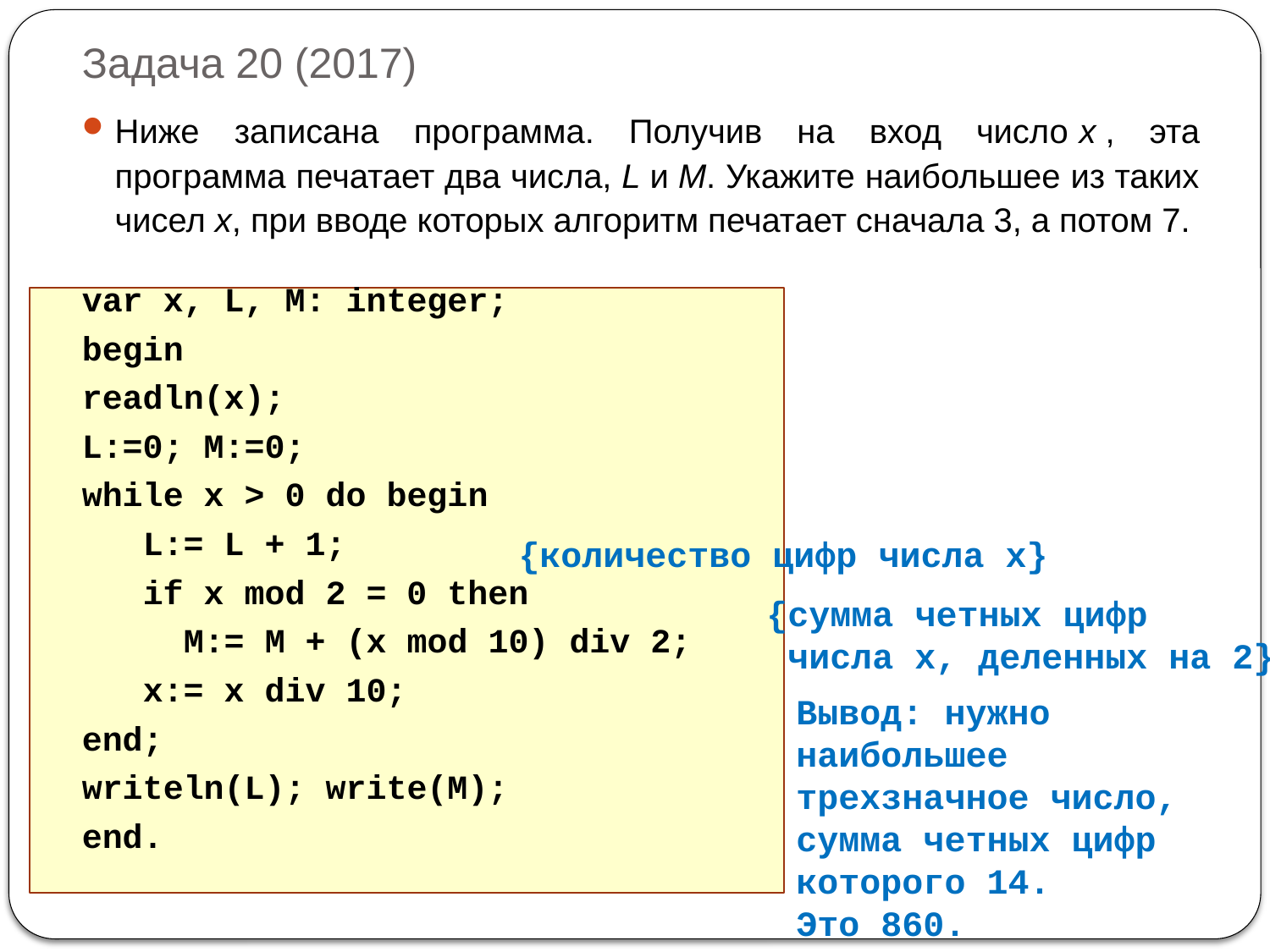

# Задача 20 (2017)
Ниже записана программа. Получив на вход число x , эта программа печатает два числа, L и M. Укажите наибольшее из таких чисел x, при вводе которых алгоритм печатает сначала 3, а потом 7.

var x, L, M: integer;
begin
readln(x);
L:=0; M:=0;
while x > 0 do begin
   L:= L + 1;
   if x mod 2 = 0 then
     M:= M + (x mod 10) div 2;
   x:= x div 10;
end;
writeln(L); write(M);
end.

{количество цифр числа х}
{сумма четных цифр
 числа х, деленных на 2}
Вывод: нужно наибольшее трехзначное число, сумма четных цифр которого 14.
Это 860.